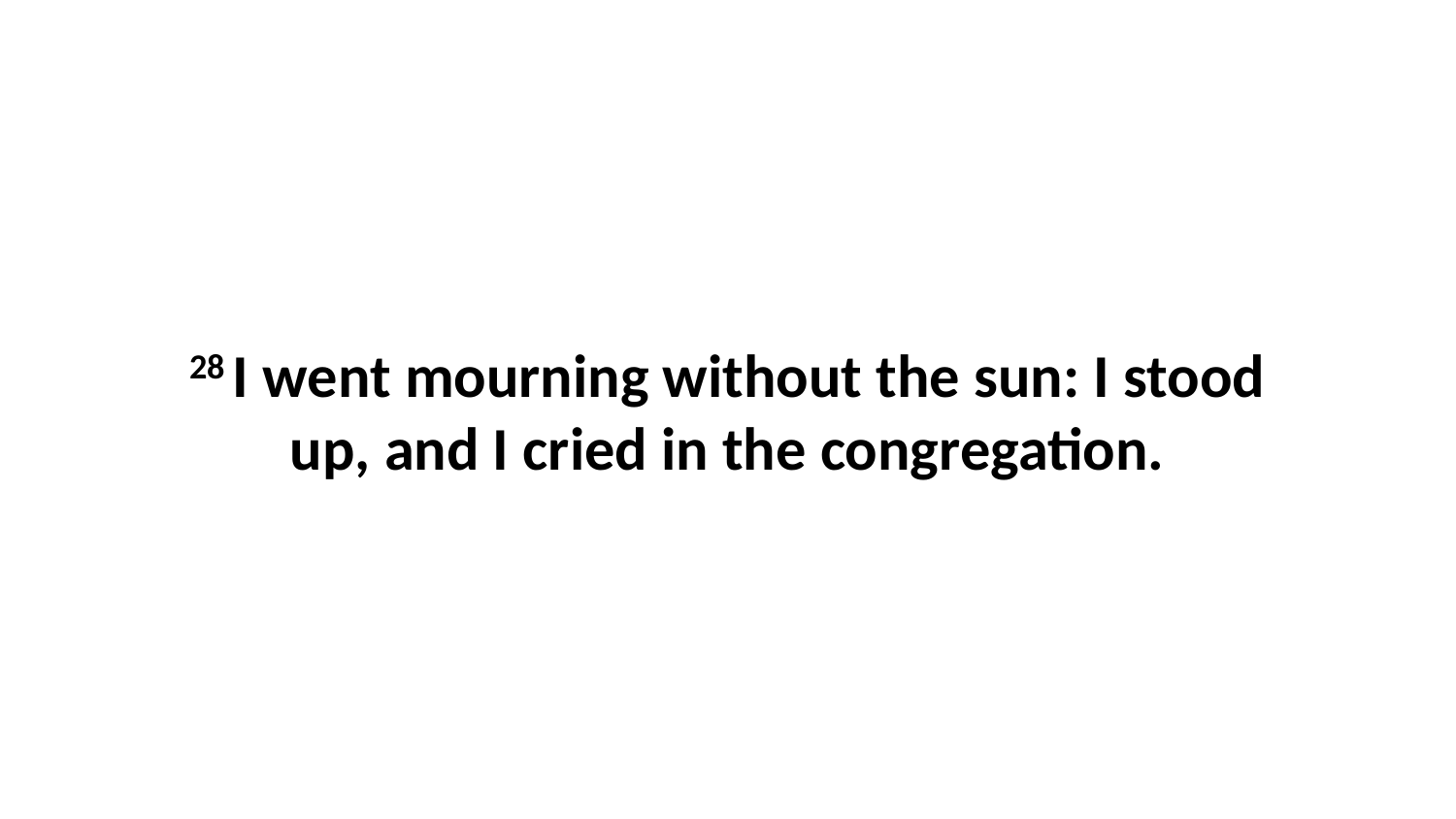

28 I went mourning without the sun: I stood up, and I cried in the congregation.